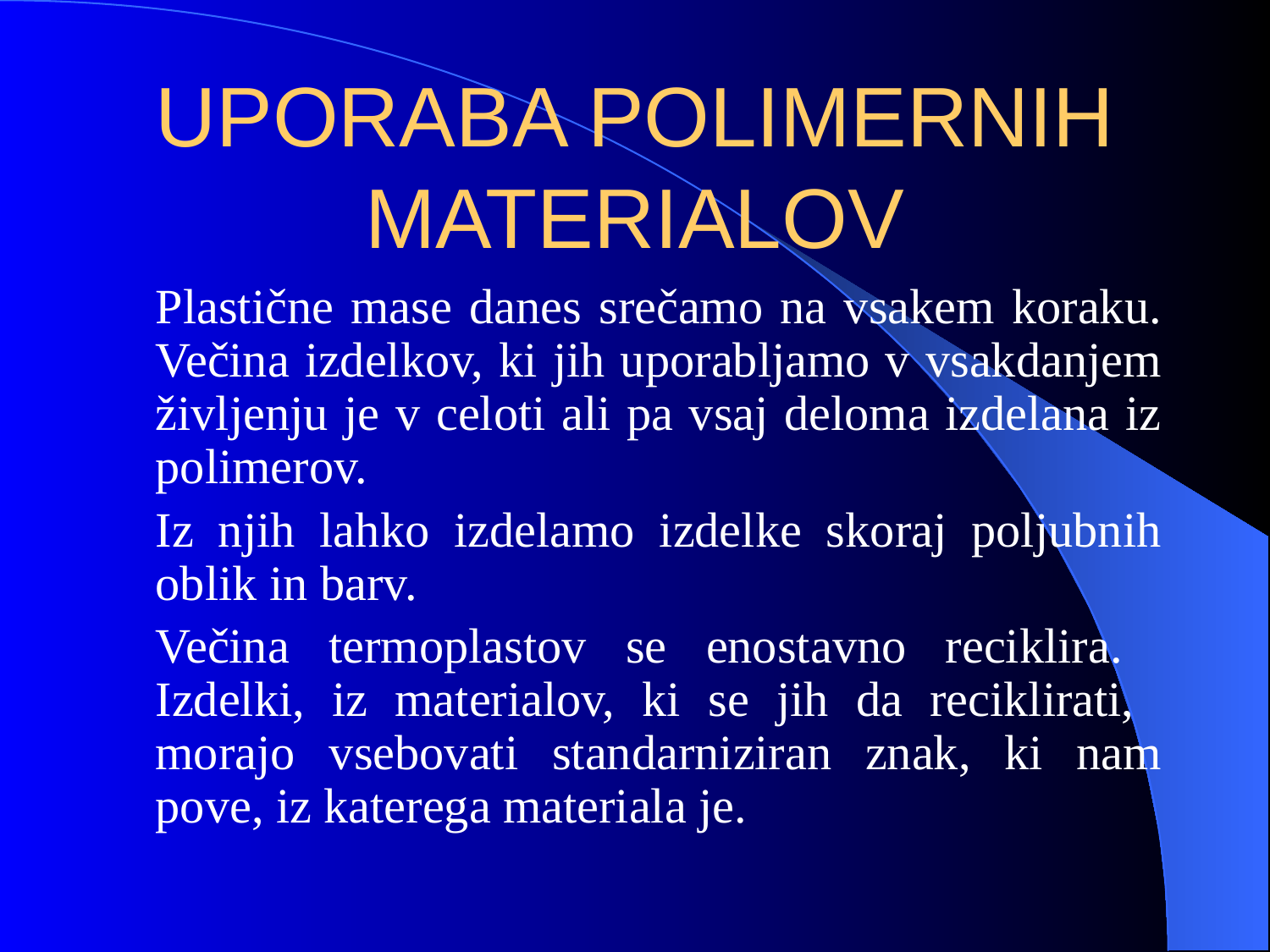

# UPORABA POLIMERNIH MATERIALOV
	Plastične mase danes srečamo na vsakem koraku. Večina izdelkov, ki jih uporabljamo v vsakdanjem življenju je v celoti ali pa vsaj deloma izdelana iz polimerov.
	Iz njih lahko izdelamo izdelke skoraj poljubnih oblik in barv.
	Večina termoplastov se enostavno reciklira.  Izdelki, iz materialov, ki se jih da reciklirati,  morajo vsebovati standarniziran znak, ki nam pove, iz katerega materiala je.